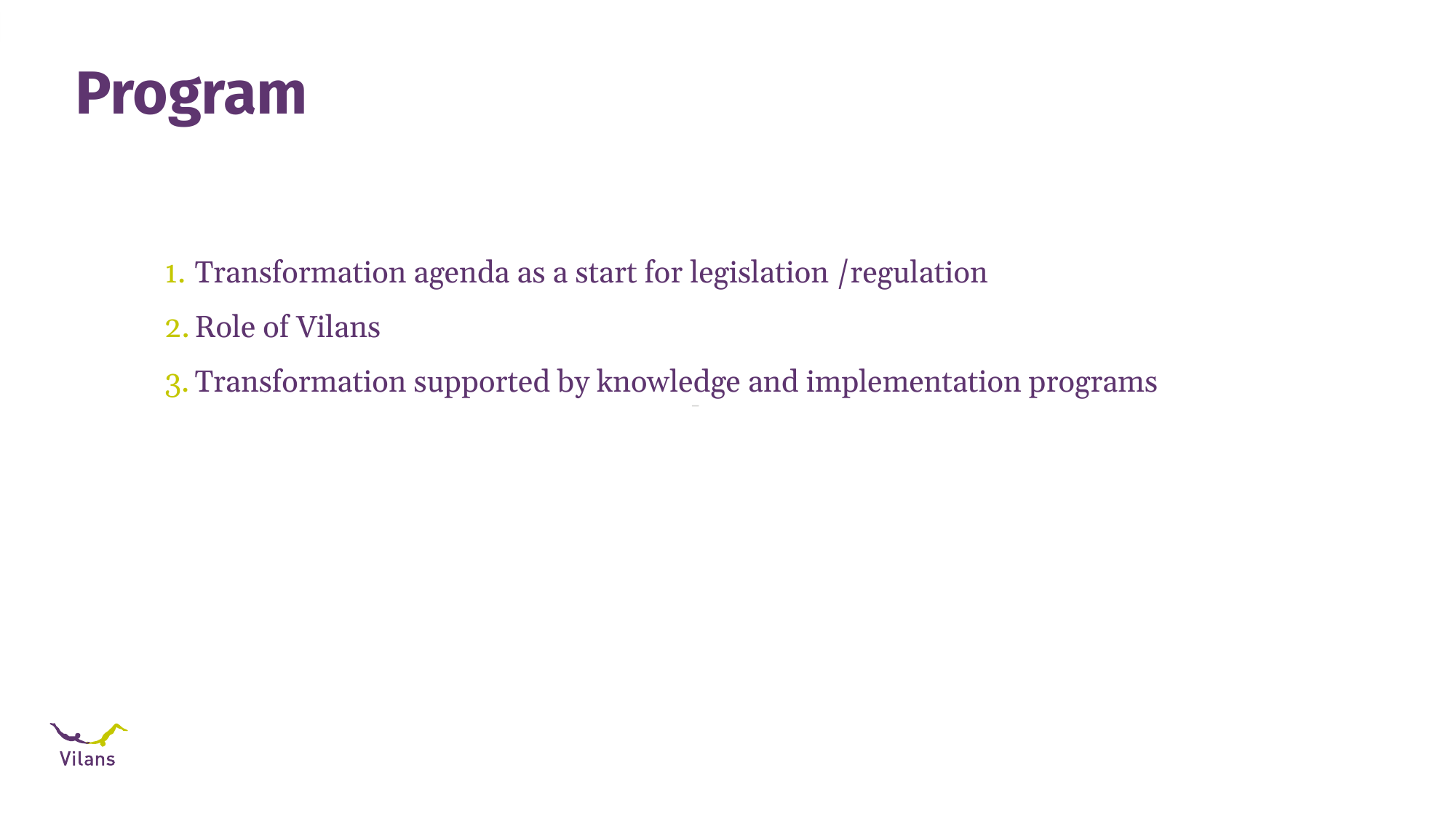

# Program

Transformation agenda as a start for legislation /regulation
Role of Vilans
Transformation supported by knowledge and implementation programs